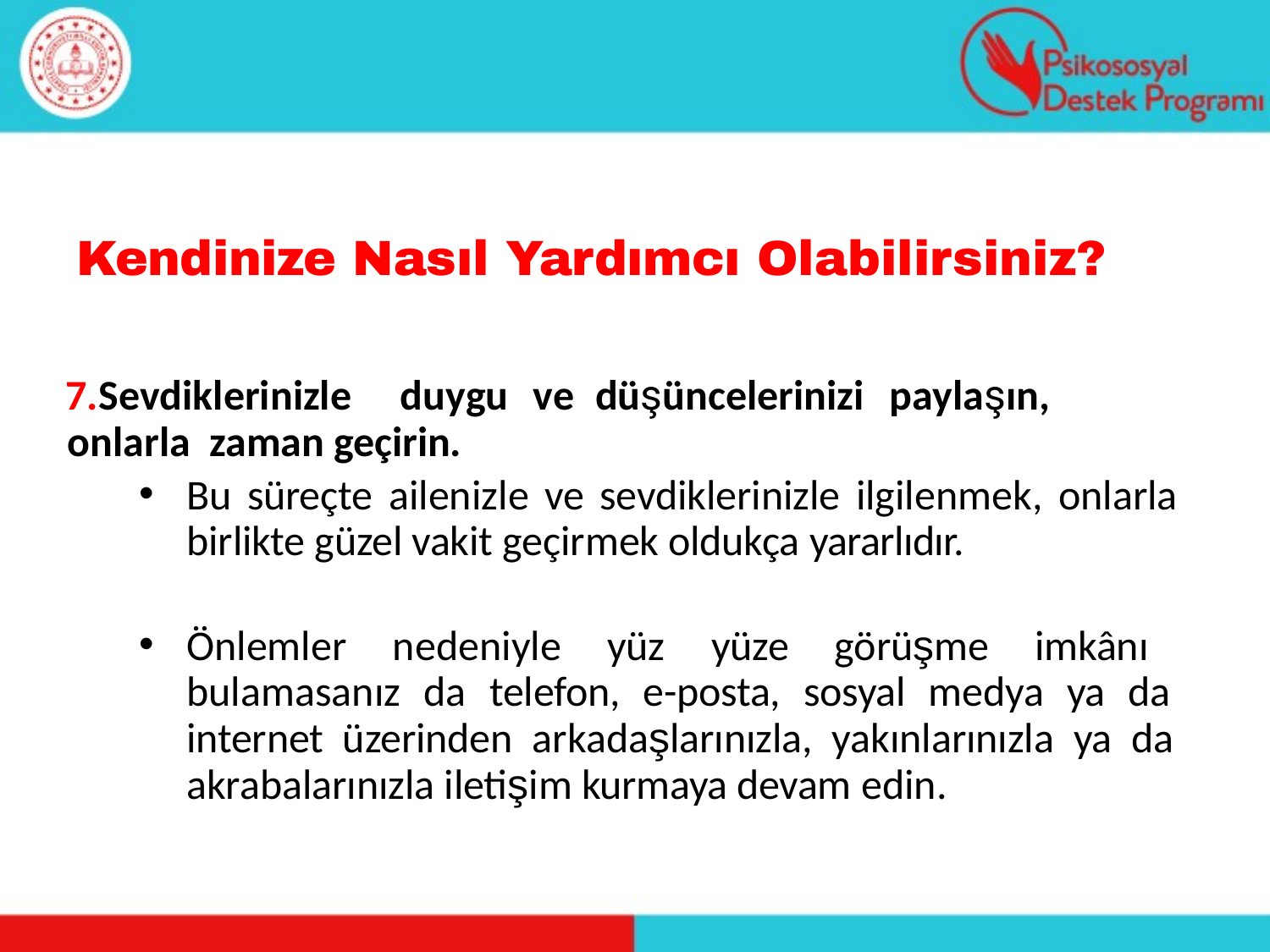

# Kendinize Nasıl Yardımcı Olabilirsiniz?
Sevdiklerinizle	duygu	ve	düşüncelerinizi	paylaşın,	onlarla  zaman geçirin.
Bu süreçte ailenizle ve sevdiklerinizle ilgilenmek, onlarla  birlikte güzel vakit geçirmek oldukça yararlıdır.

Önlemler nedeniyle yüz yüze görüşme imkânı  bulamasanız da telefon, e-posta, sosyal medya ya da  internet üzerinden arkadaşlarınızla, yakınlarınızla ya da  akrabalarınızla iletişim kurmaya devam edin.